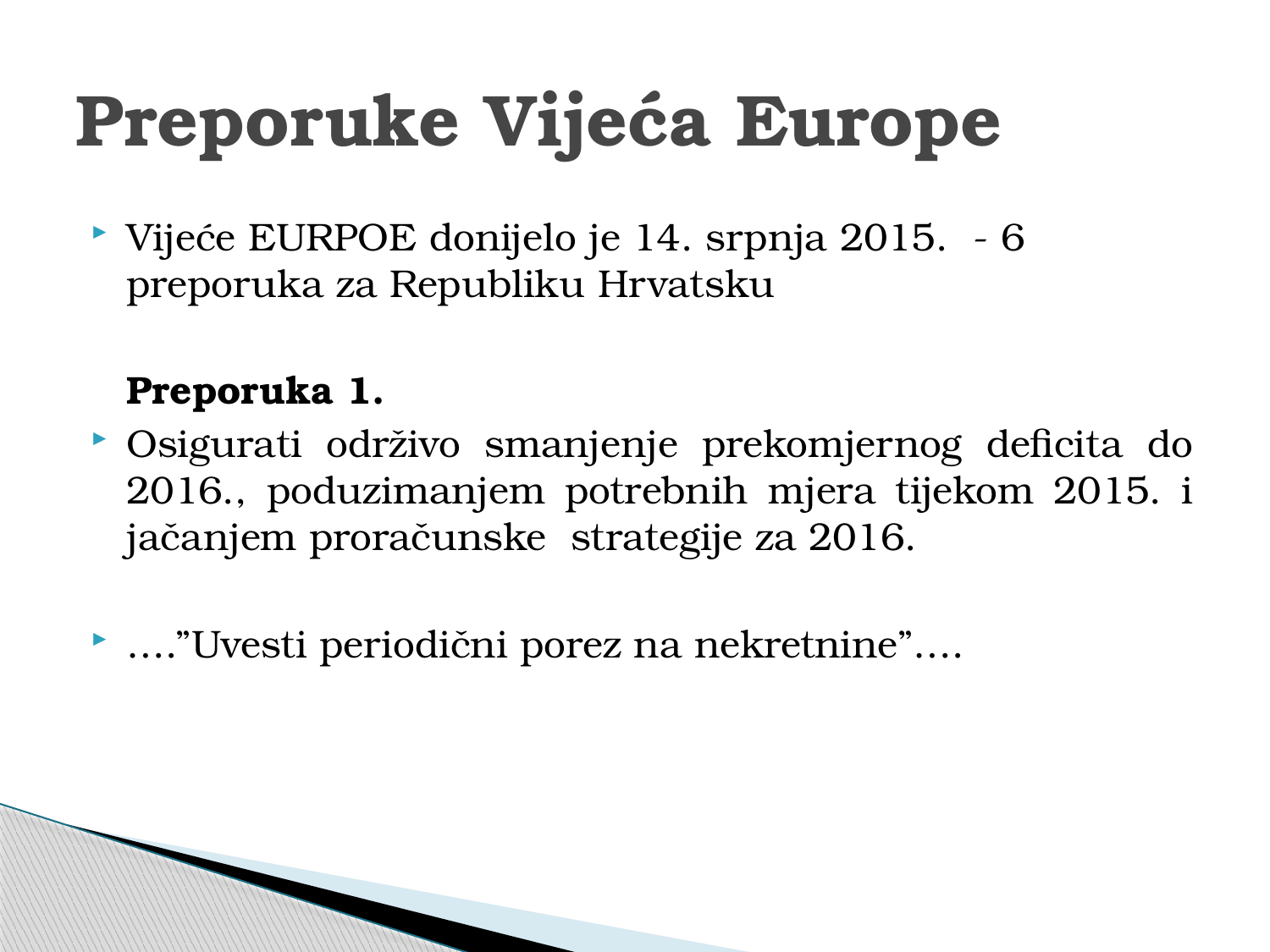

# Preporuke Vijeća Europe
Vijeće EURPOE donijelo je 14. srpnja 2015.  - 6 preporuka za Republiku Hrvatsku

	Preporuka 1.
Osigurati održivo smanjenje prekomjernog deficita do 2016., poduzimanjem potrebnih mjera tijekom 2015. i jačanjem proračunske  strategije za 2016.

….”Uvesti periodični porez na nekretnine”….